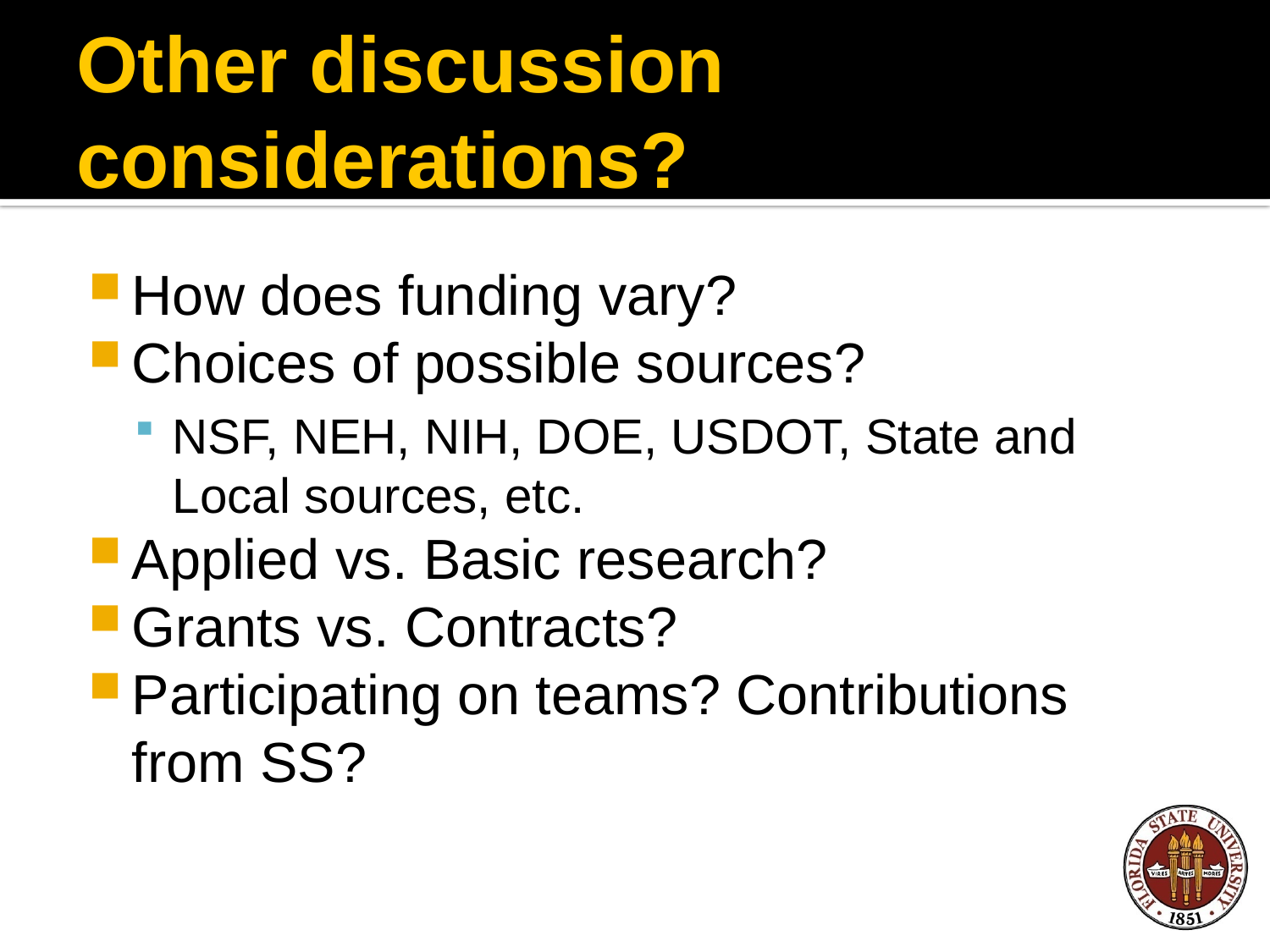

# Other discussion considerations?
How does funding vary?
Choices of possible sources?
NSF, NEH, NIH, DOE, USDOT, State and Local sources, etc.
Applied vs. Basic research?
Grants vs. Contracts?
Participating on teams? Contributions from SS?